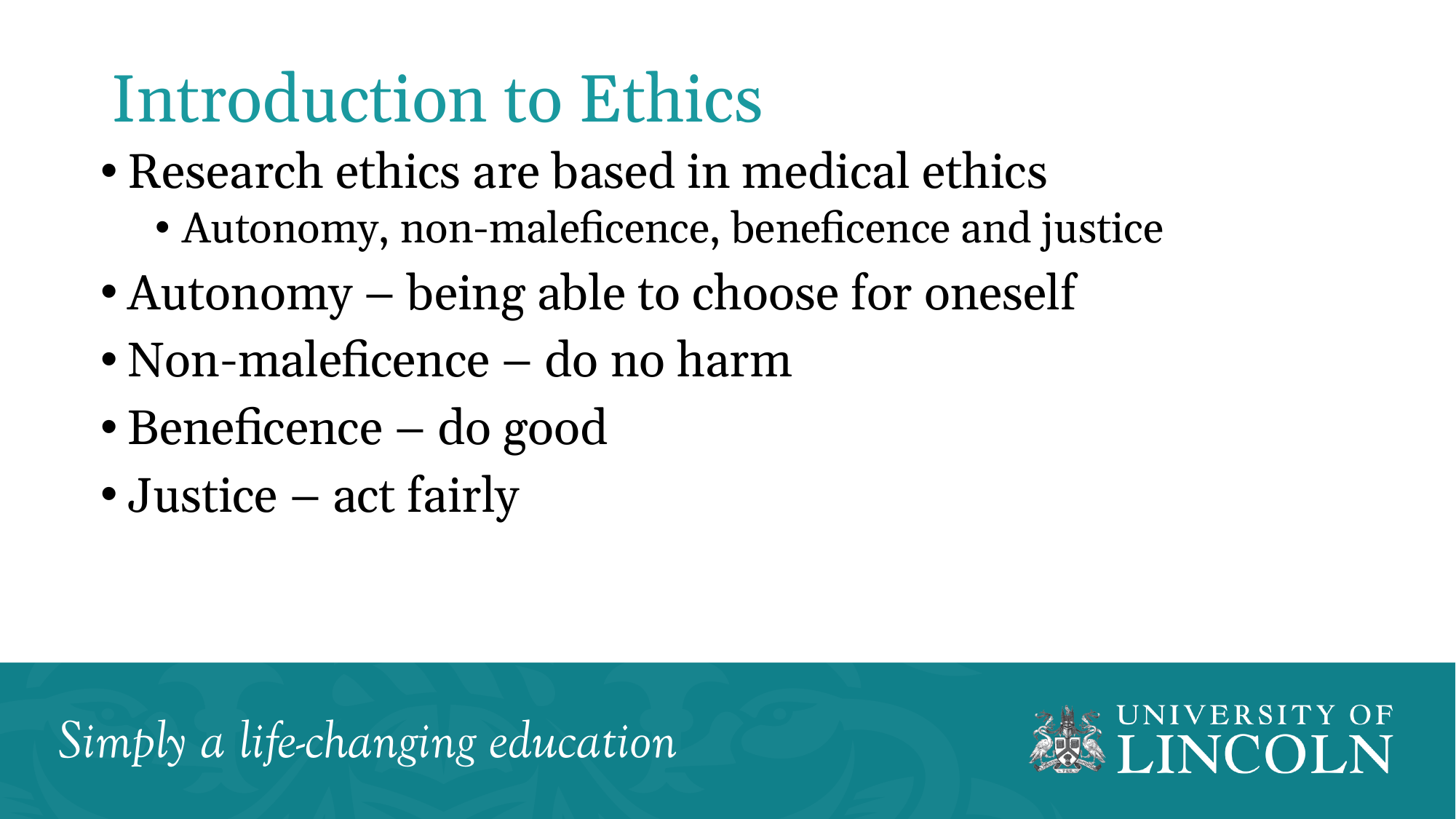

# Introduction to Ethics
Research ethics are based in medical ethics
Autonomy, non-maleficence, beneficence and justice
Autonomy – being able to choose for oneself
Non-maleficence – do no harm
Beneficence – do good
Justice – act fairly